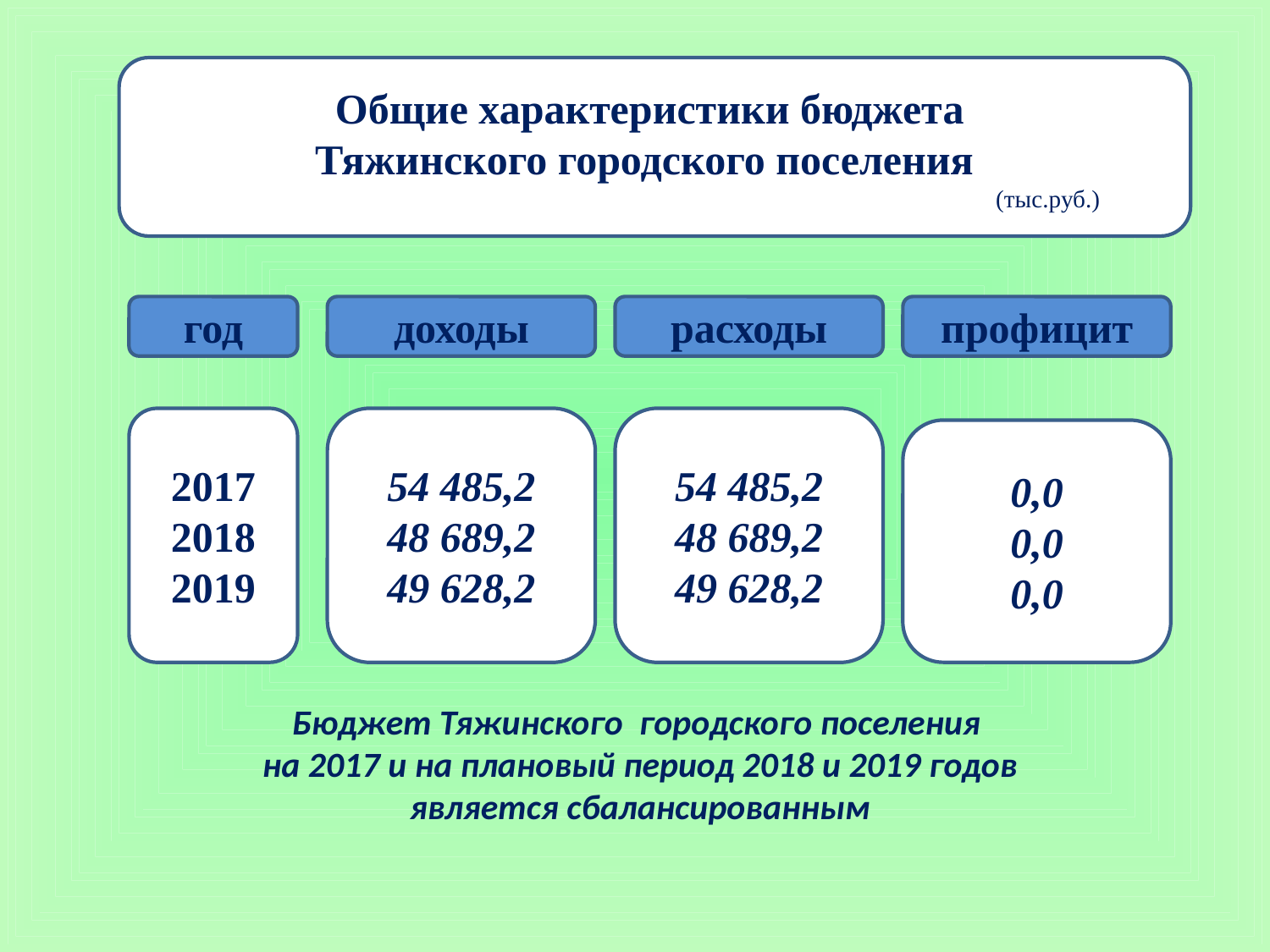

Общие характеристики бюджета
Тяжинского городского поселения
                                                                                                                                (тыс.руб.)
год
доходы
расходы
профицит
54 485,2
48 689,2
49 628,2

54 485,2
48 689,2
49 628,2

2017
2018
2019
0,0
0,0
0,0
Бюджет Тяжинского  городского поселения
на 2017 и на плановый период 2018 и 2019 годов является сбалансированным